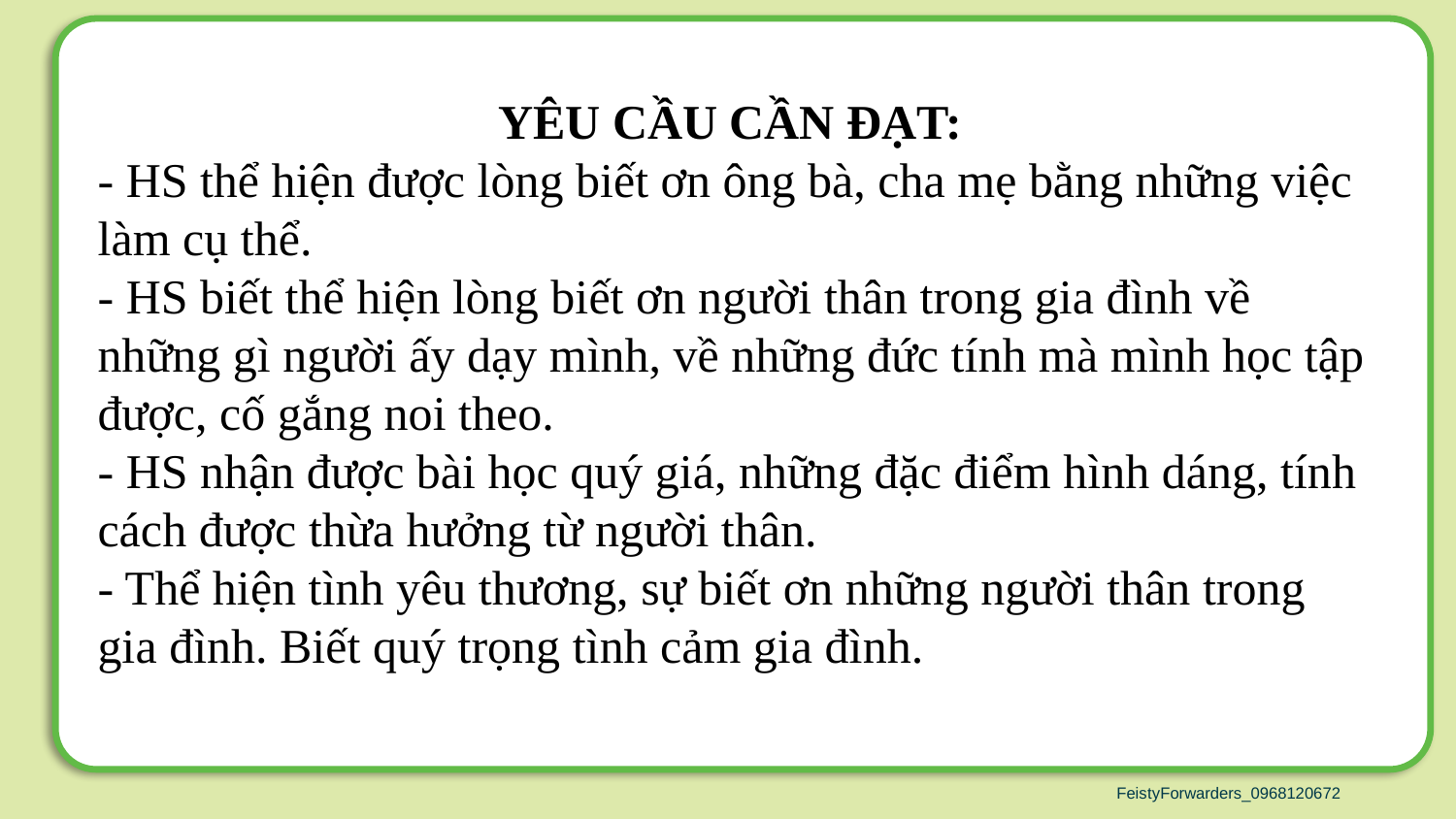

YÊU CẦU CẦN ĐẠT:
- HS thể hiện được lòng biết ơn ông bà, cha mẹ bằng những việc làm cụ thể.
- HS biết thể hiện lòng biết ơn người thân trong gia đình về những gì người ấy dạy mình, về những đức tính mà mình học tập được, cố gắng noi theo.
- HS nhận được bài học quý giá, những đặc điểm hình dáng, tính cách được thừa hưởng từ người thân.
- Thể hiện tình yêu thương, sự biết ơn những người thân trong gia đình. Biết quý trọng tình cảm gia đình.